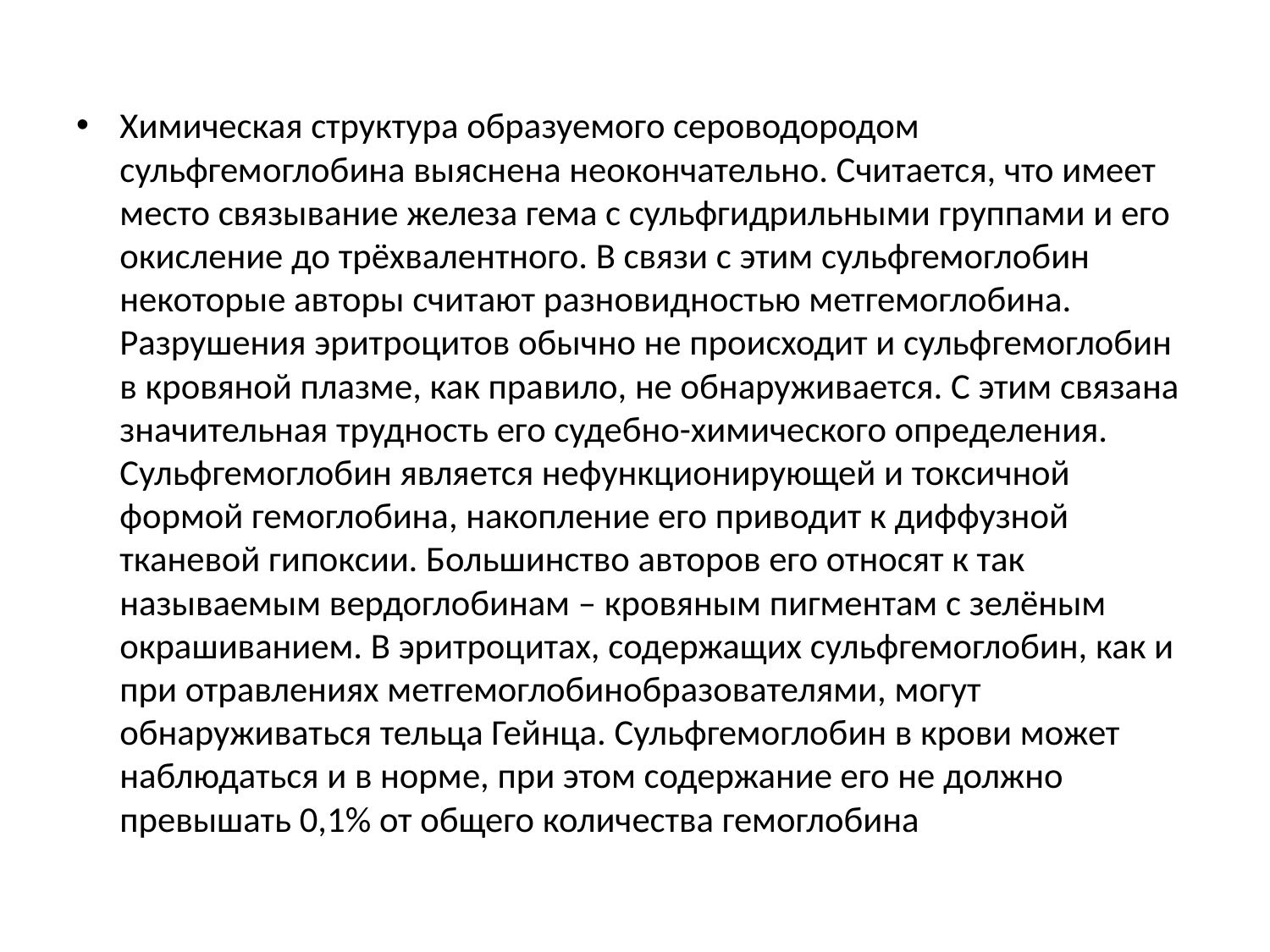

Химическая структура образуемого сероводородом сульфгемоглобина выяснена неокончательно. Считается, что имеет место связывание железа гема с сульфгидрильными группами и его окисление до трёхвалентного. В связи с этим сульфгемоглобин некоторые авторы считают разновидностью метгемоглобина. Разрушения эритроцитов обычно не происходит и сульфгемоглобин в кровяной плазме, как правило, не обнаруживается. С этим связана значительная трудность его судебно-химического определения. Сульфгемоглобин является нефункционирующей и токсичной формой гемоглобина, накопление его приводит к диффузной тканевой гипоксии. Большинство авторов его относят к так называемым вердоглобинам – кровяным пигментам с зелёным окрашиванием. В эритроцитах, содержащих сульфгемоглобин, как и при отравлениях метгемоглобинобразователями, могут обнаруживаться тельца Гейнца. Сульфгемоглобин в крови может наблюдаться и в норме, при этом содержание его не должно превышать 0,1% от общего количества гемоглобина